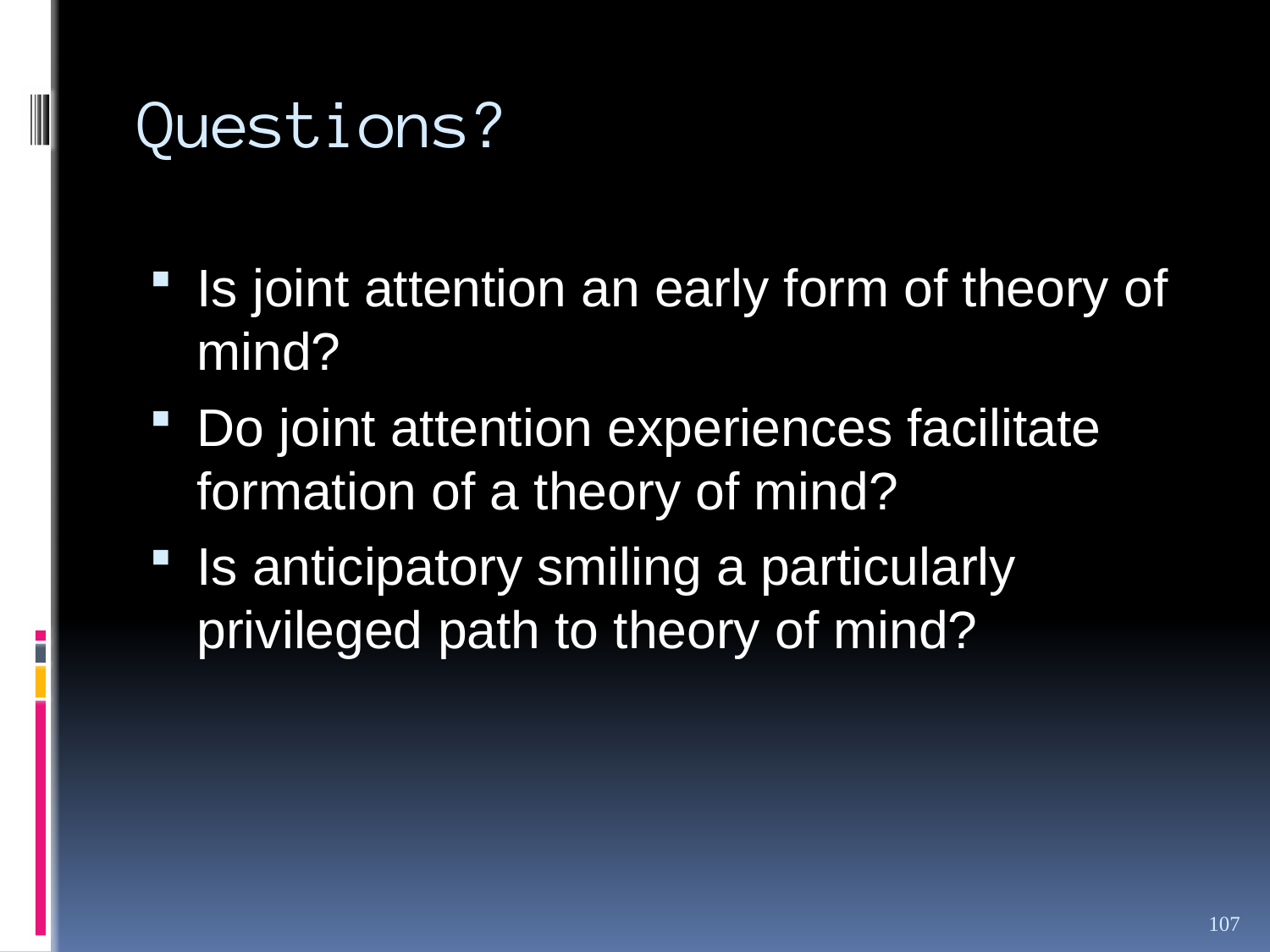

# Questions?
Is joint attention an early form of theory of mind?
Do joint attention experiences facilitate formation of a theory of mind?
Is anticipatory smiling a particularly privileged path to theory of mind?
107